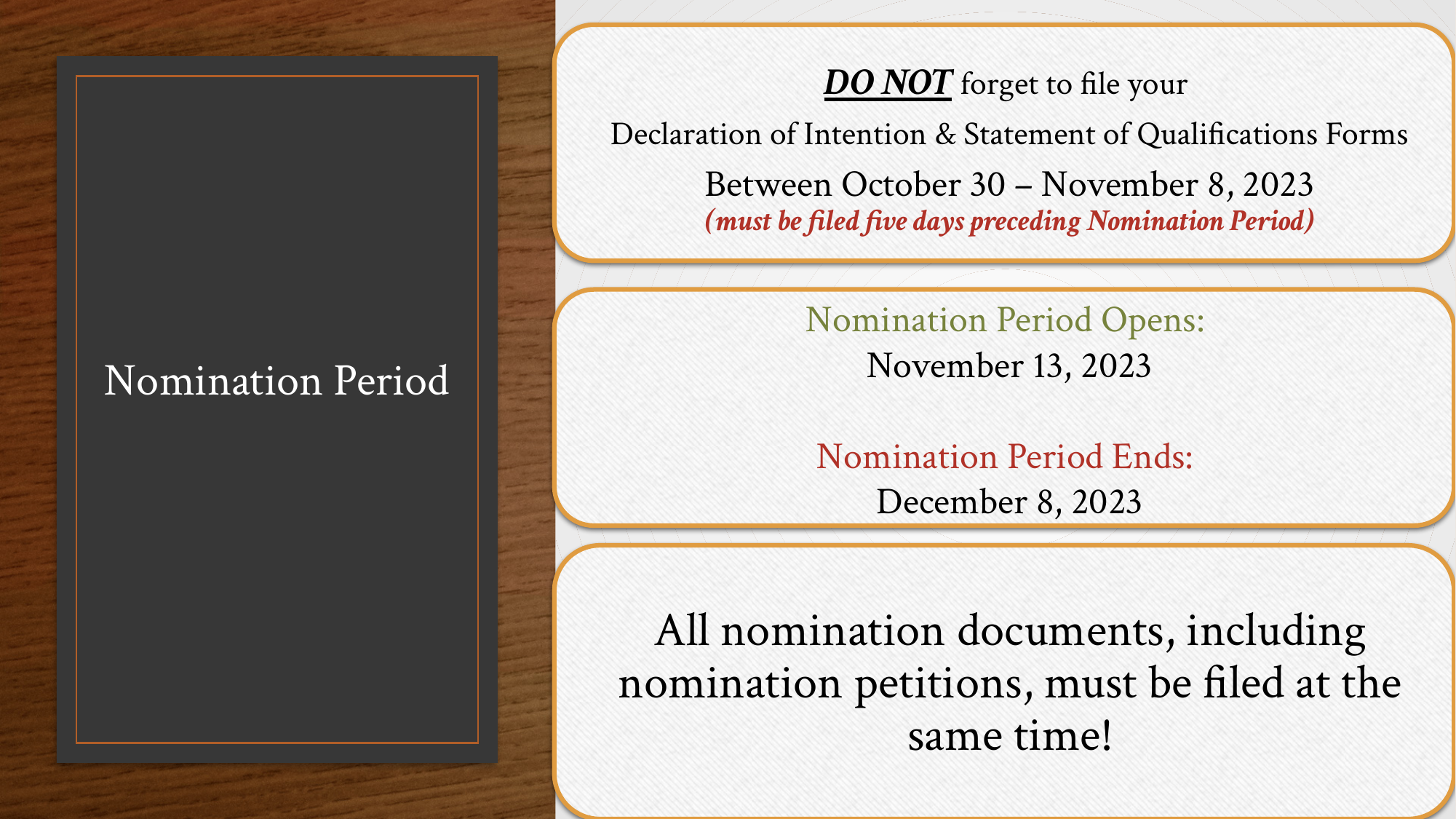

All nomination documents, including nomination petitions, must be filed at the same time!

DO NOT forget to file your
Declaration of Intention & Statement of Qualifications Forms
Between October 30 – November 8, 2023
(must be filed five days preceding Nomination Period)

Nomination Period Opens:
November 13, 2023

Nomination Period Ends:
December 8, 2023

# Nomination Period